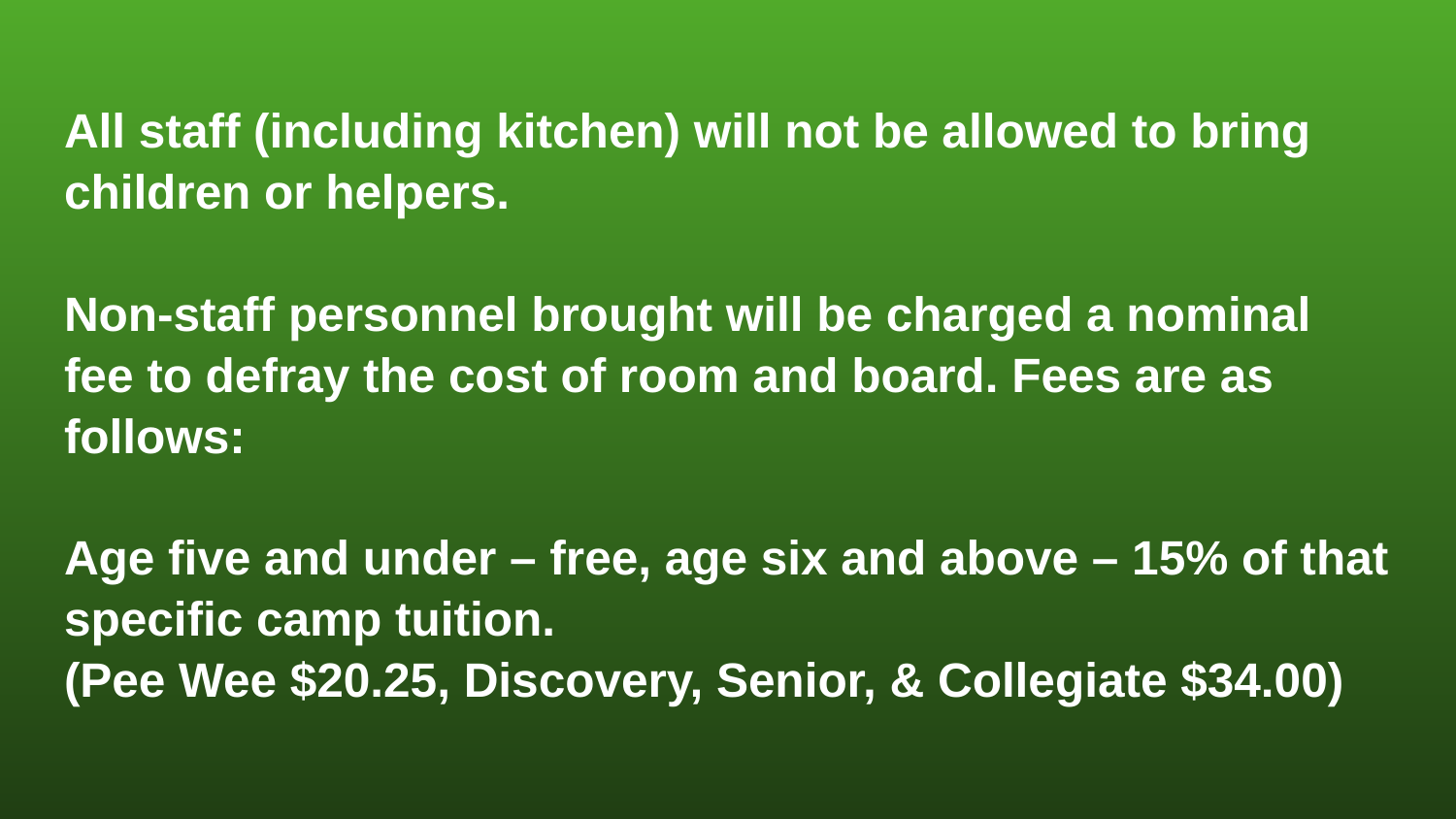

All staff (including kitchen) will not be allowed to bring children or helpers.

Non-staff personnel brought will be charged a nominal fee to defray the cost of room and board. Fees are as follows:

Age five and under – free, age six and above – 15% of that specific camp tuition.
(Pee Wee $20.25, Discovery, Senior, & Collegiate $34.00)